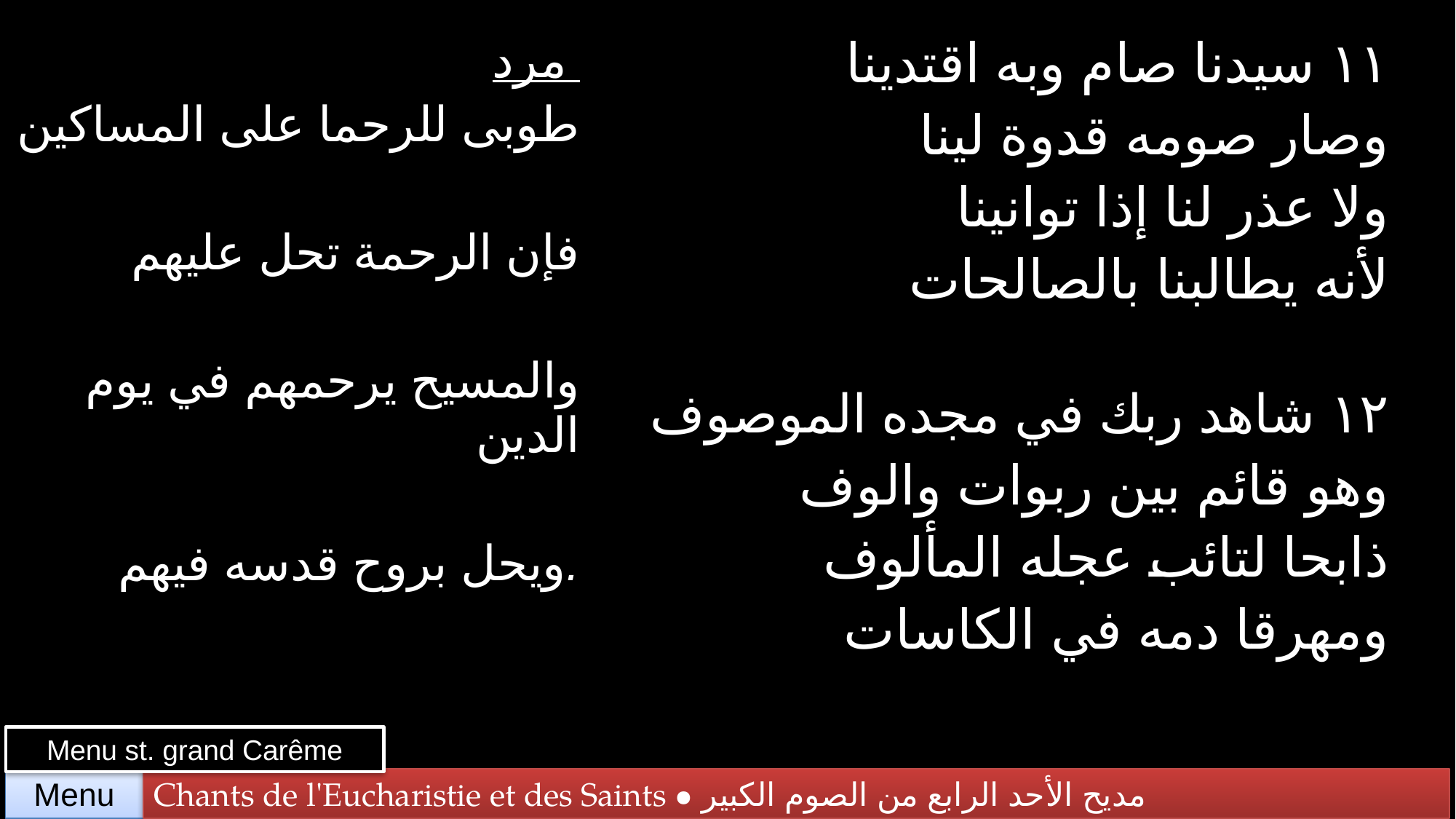

| مرد طوبى للرحما على المساكين فإن الرحمة تحل عليهم والمسيح يرحمهم في يوم الدين ويحل بروح قدسه فيهم. | ١١ سيدنا صام وبه اقتدينا وصار صومه قدوة لينا ولا عذر لنا إذا توانينا لأنه يطالبنا بالصالحات |
| --- | --- |
|  | ١٢ شاهد ربك في مجده الموصوف وهو قائم بين ربوات والوف ذابحا لتائب عجله المألوف ومهرقا دمه في الكاسات |

Menu st. grand Carême
Chants de l'Eucharistie et des Saints • مديح الأحد الرابع من الصوم الكبير
Menu